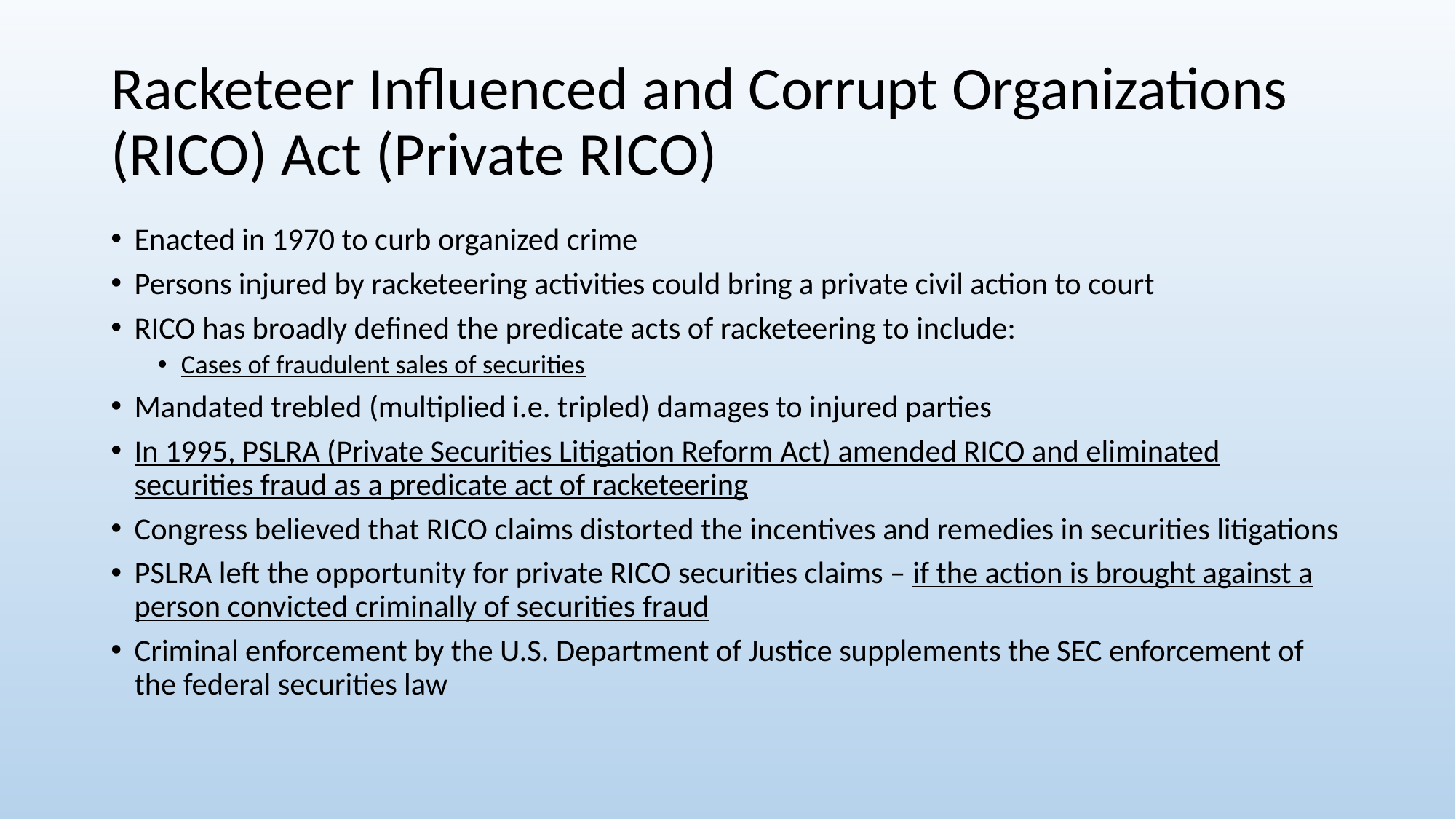

# Racketeer Influenced and Corrupt Organizations (RICO) Act (Private RICO)
Enacted in 1970 to curb organized crime
Persons injured by racketeering activities could bring a private civil action to court
RICO has broadly defined the predicate acts of racketeering to include:
Cases of fraudulent sales of securities
Mandated trebled (multiplied i.e. tripled) damages to injured parties
In 1995, PSLRA (Private Securities Litigation Reform Act) amended RICO and eliminated securities fraud as a predicate act of racketeering
Congress believed that RICO claims distorted the incentives and remedies in securities litigations
PSLRA left the opportunity for private RICO securities claims – if the action is brought against a person convicted criminally of securities fraud
Criminal enforcement by the U.S. Department of Justice supplements the SEC enforcement of the federal securities law